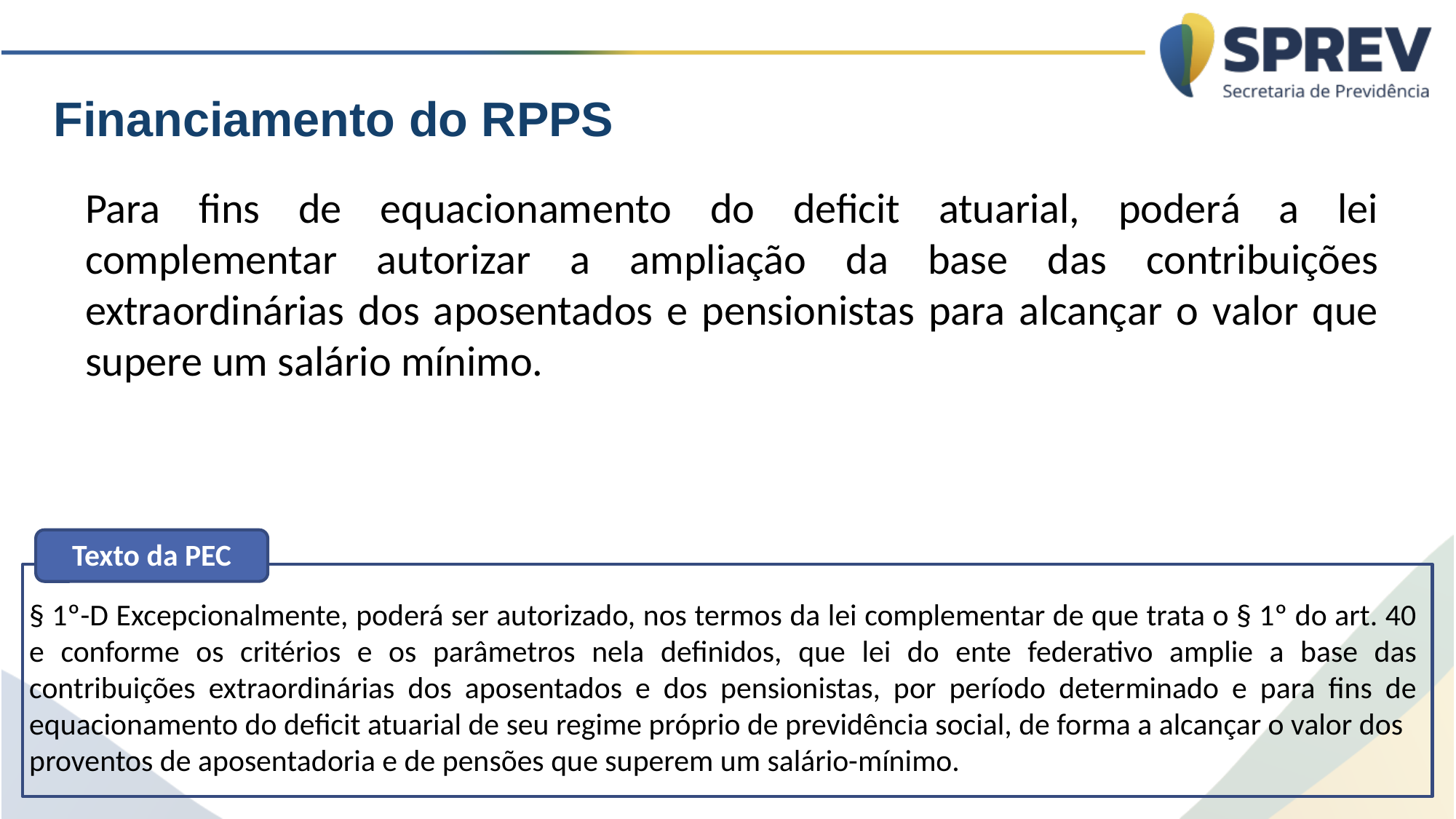

Financiamento do RPPS
Para fins de equacionamento do deficit atuarial, poderá a lei complementar autorizar a ampliação da base das contribuições extraordinárias dos aposentados e pensionistas para alcançar o valor que supere um salário mínimo.

Texto da PEC

§ 1º-D Excepcionalmente, poderá ser autorizado, nos termos da lei complementar de que trata o § 1º do art. 40 e conforme os critérios e os parâmetros nela definidos, que lei do ente federativo amplie a base das contribuições extraordinárias dos aposentados e dos pensionistas, por período determinado e para fins de equacionamento do deficit atuarial de seu regime próprio de previdência social, de forma a alcançar o valor dos
proventos de aposentadoria e de pensões que superem um salário-mínimo.